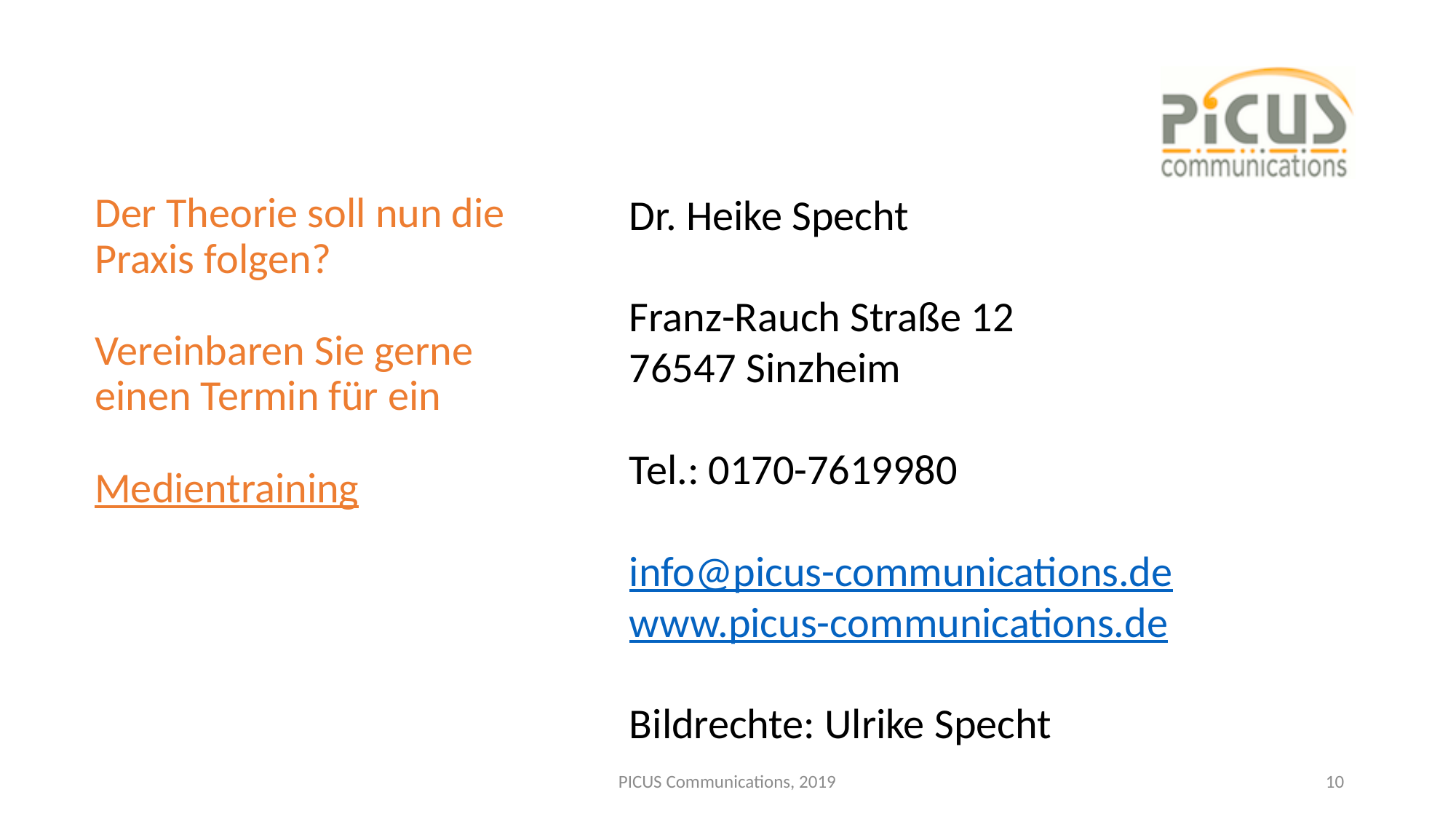

Dr. Heike Specht

Franz-Rauch Straße 12
76547 Sinzheim

Tel.: 0170-7619980

info@picus-communications.de
www.picus-communications.de

Bildrechte: Ulrike Specht

# Der Theorie soll nun die Praxis folgen? Vereinbaren Sie gerne einen Termin für ein Medientraining
PICUS Communications, 2019
10